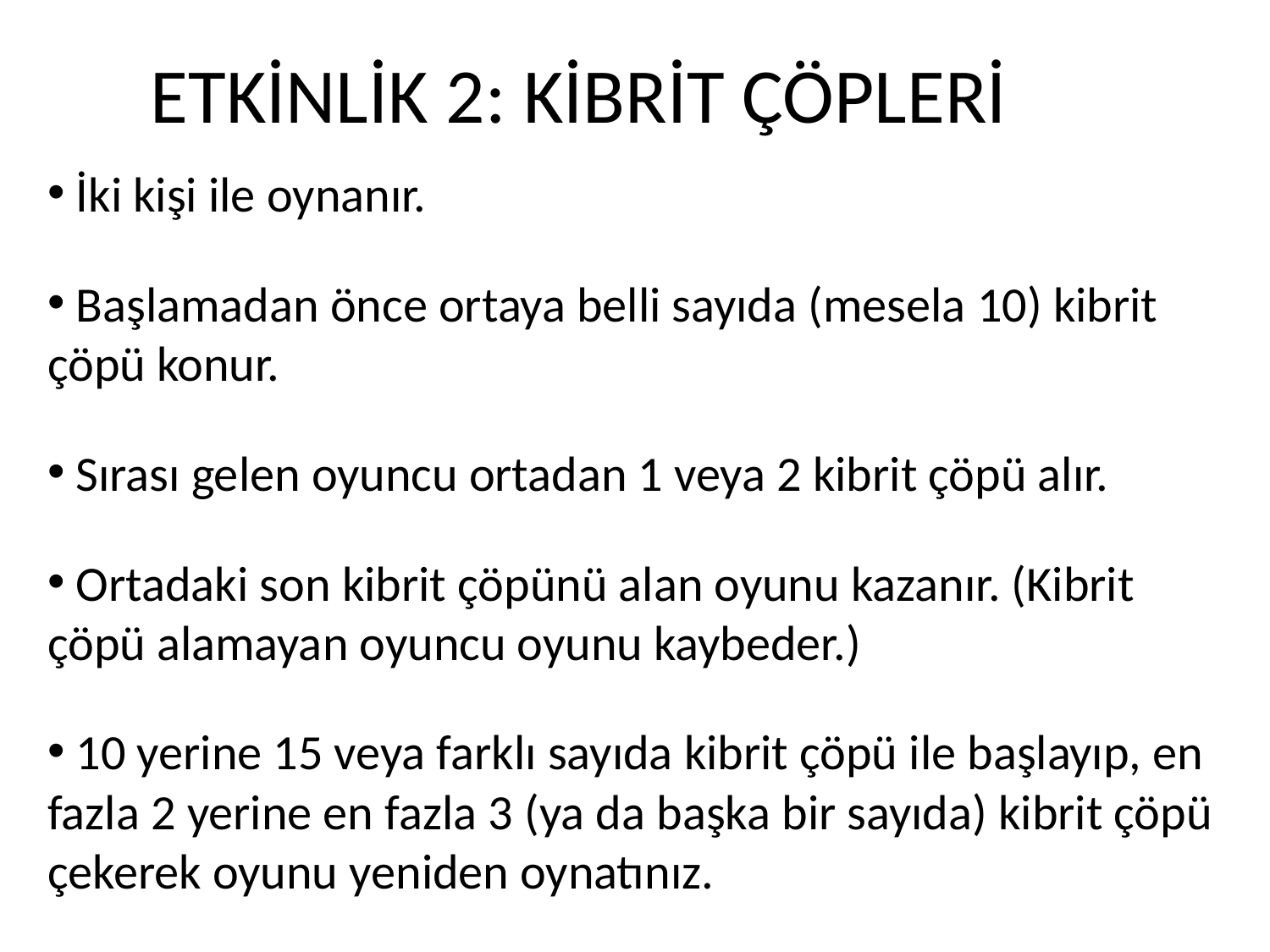

# ETKİNLİK 2: KİBRİT ÇÖPLERİ
 İki kişi ile oynanır.

 Başlamadan önce ortaya belli sayıda (mesela 10) kibrit çöpü konur.

 Sırası gelen oyuncu ortadan 1 veya 2 kibrit çöpü alır.

 Ortadaki son kibrit çöpünü alan oyunu kazanır. (Kibrit çöpü alamayan oyuncu oyunu kaybeder.)

 10 yerine 15 veya farklı sayıda kibrit çöpü ile başlayıp, en fazla 2 yerine en fazla 3 (ya da başka bir sayıda) kibrit çöpü çekerek oyunu yeniden oynatınız.